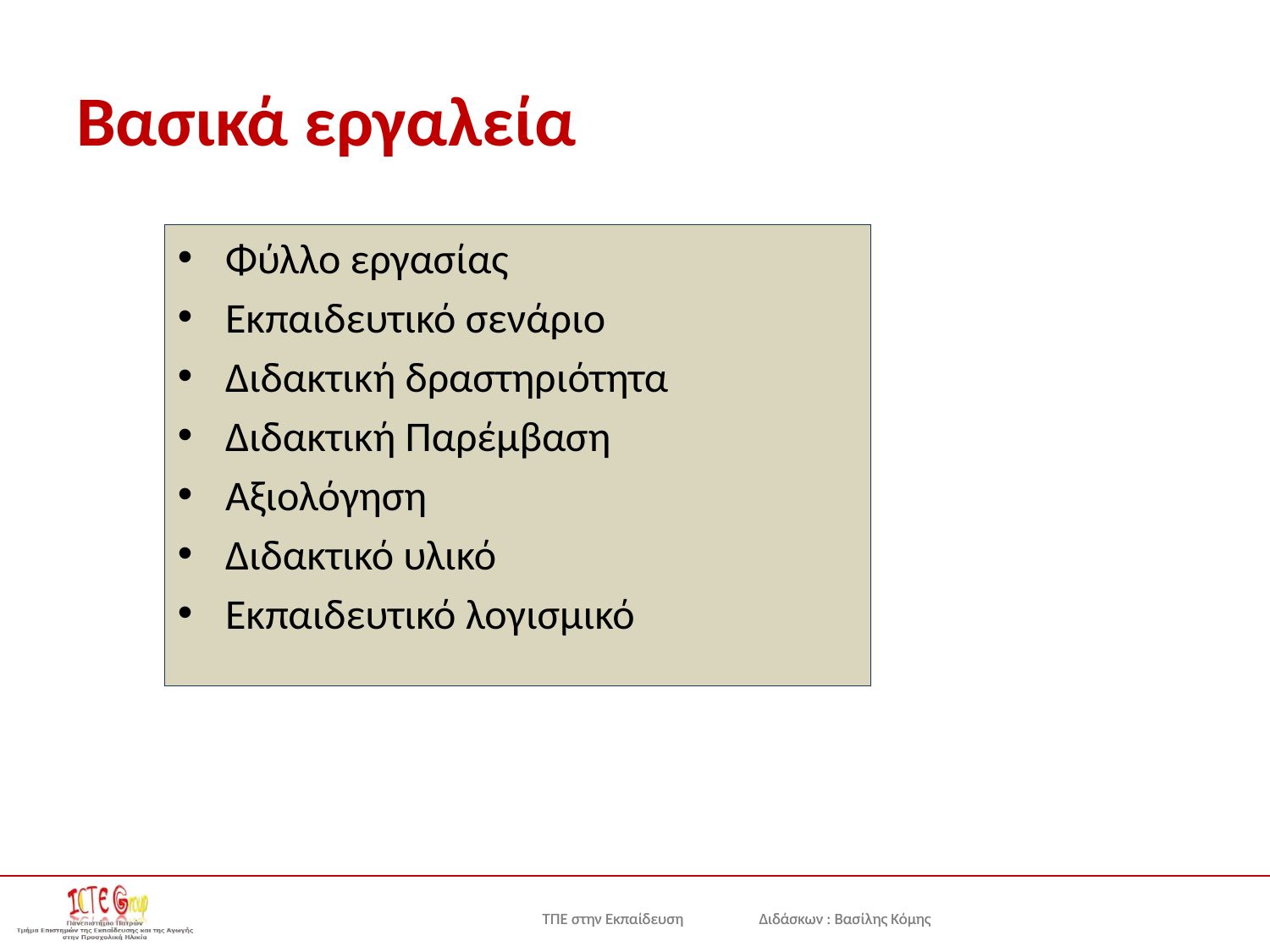

# Βασικά εργαλεία
Φύλλο εργασίας
Εκπαιδευτικό σενάριο
Διδακτική δραστηριότητα
Διδακτική Παρέμβαση
Αξιολόγηση
Διδακτικό υλικό
Εκπαιδευτικό λογισμικό